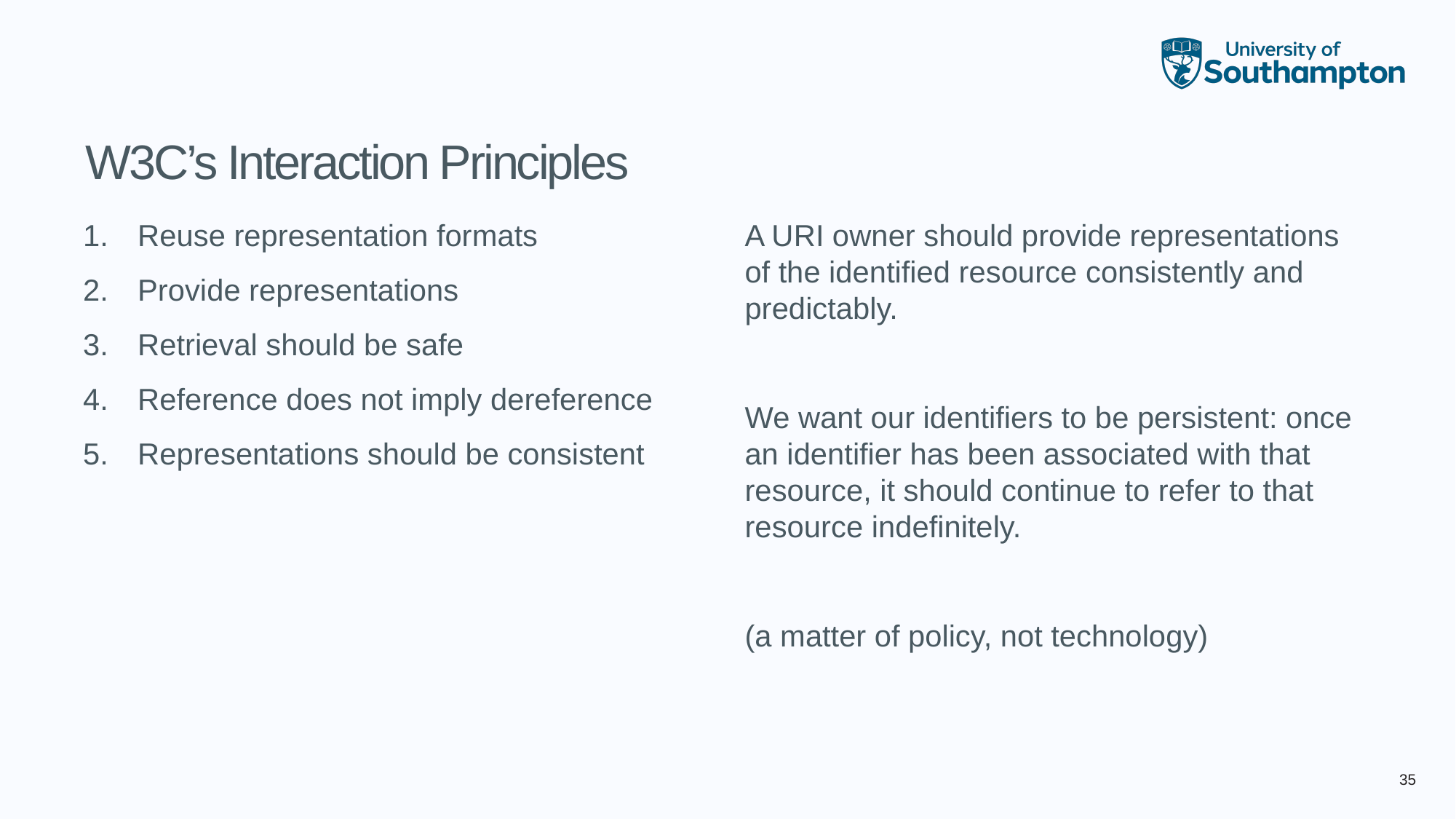

# W3C’s Interaction Principles
Reuse representation formats
Provide representations
Retrieval should be safe
Reference does not imply dereference
Representations should be consistent
A URI owner should provide representations of the identified resource consistently and predictably.

We want our identifiers to be persistent: once an identifier has been associated with that resource, it should continue to refer to that resource indefinitely.

(a matter of policy, not technology)